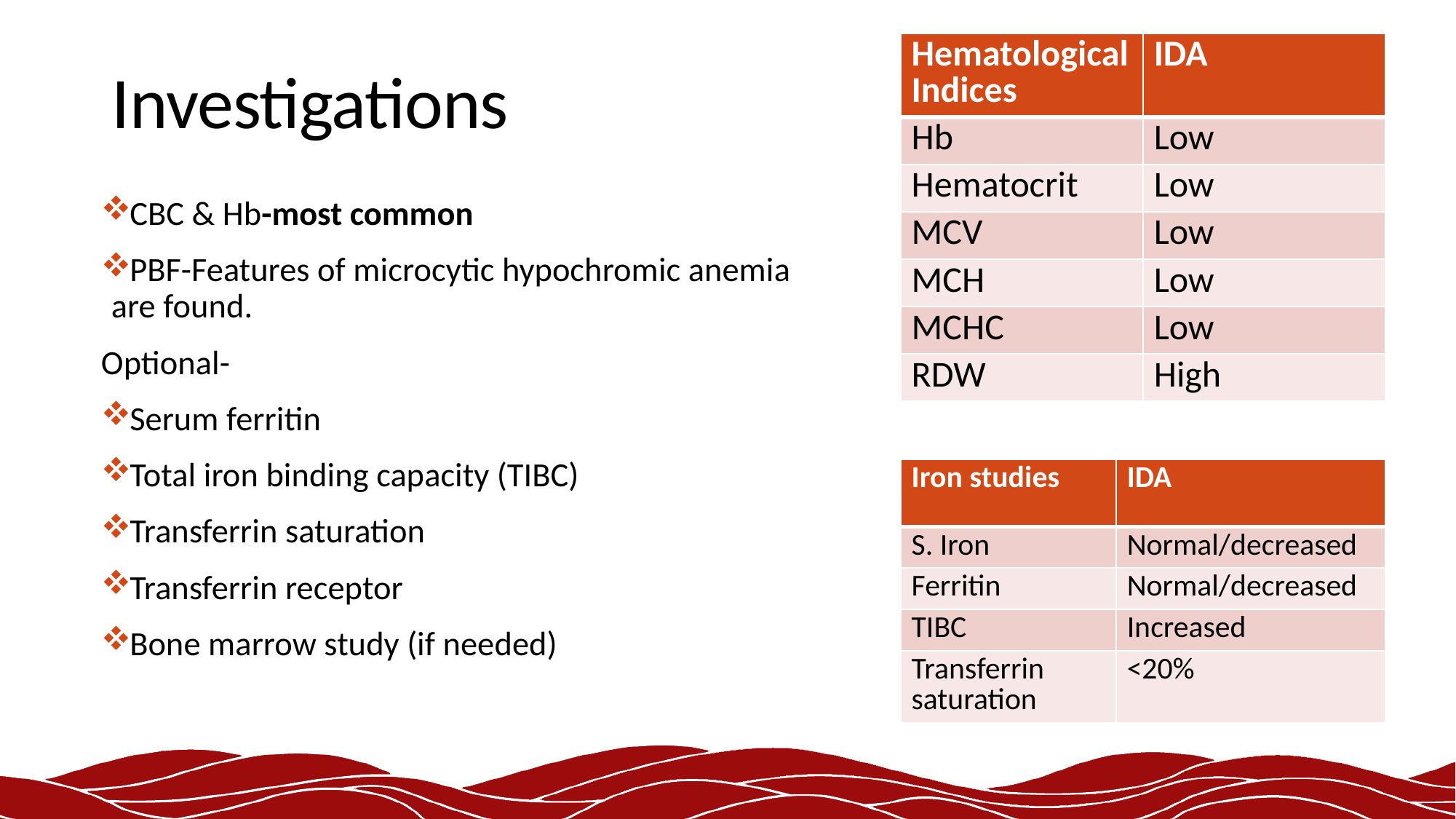

| Hematological Indices | IDA |
| --- | --- |
| Hb | Low |
| Hematocrit | Low |
| MCV | Low |
| MCH | Low |
| MCHC | Low |
| RDW | High |
# Investigations
CBC & Hb-most common
PBF-Features of microcytic hypochromic anemia are found.
Optional-
Serum ferritin
Total iron binding capacity (TIBC)
Transferrin saturation
Transferrin receptor
Bone marrow study (if needed)

| Iron studies | IDA |
| --- | --- |
| S. Iron | Normal/decreased |
| Ferritin | Normal/decreased |
| TIBC | Increased |
| Transferrin saturation | <20% |